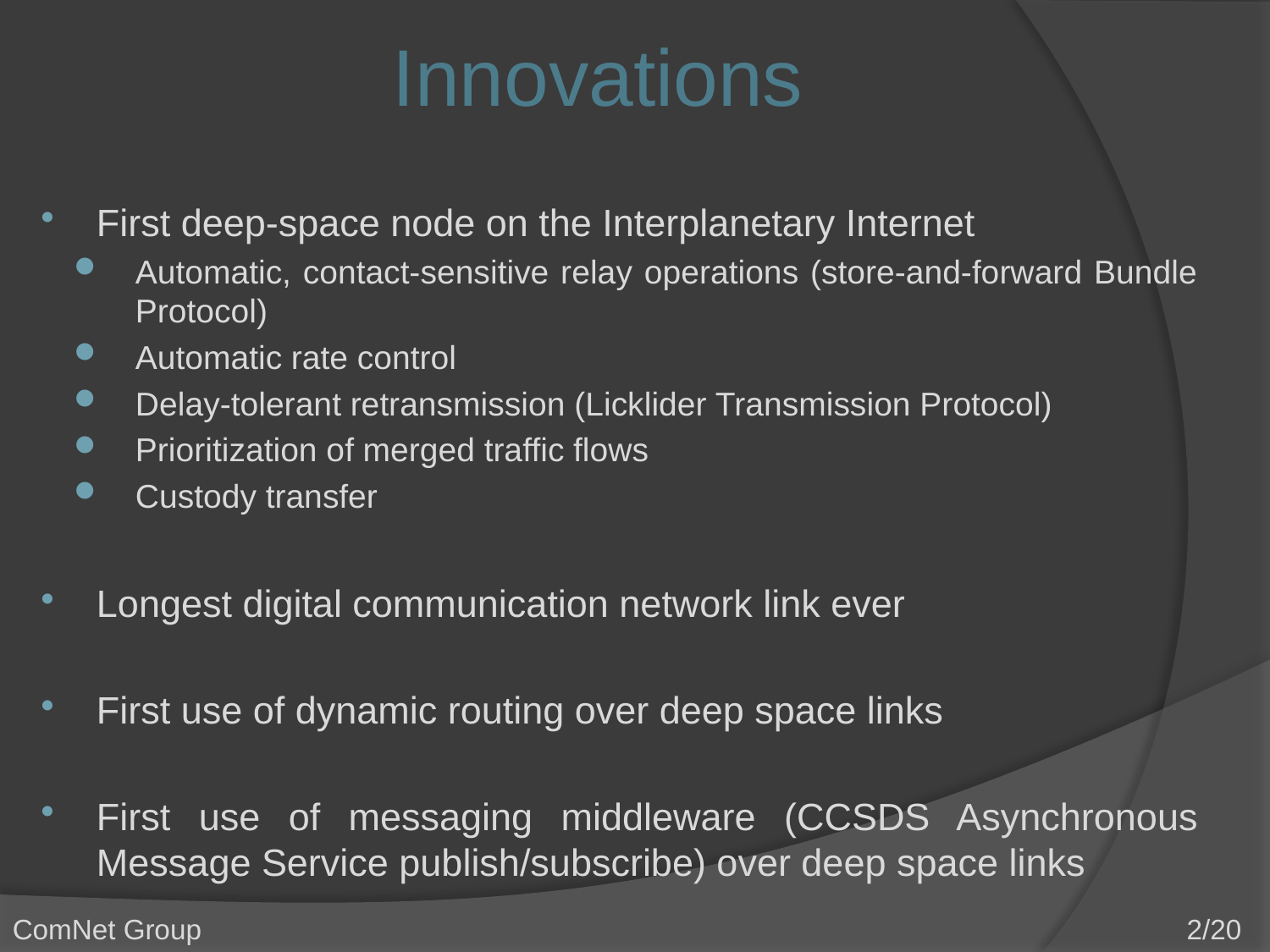

# Innovations

First deep-space node on the Interplanetary Internet
Automatic, contact-sensitive relay operations (store-and-forward Bundle Protocol)
Automatic rate control
Delay-tolerant retransmission (Licklider Transmission Protocol)
Prioritization of merged traffic flows
Custody transfer

Longest digital communication network link ever

First use of dynamic routing over deep space links

First use of messaging middleware (CCSDS Asynchronous Message Service publish/subscribe) over deep space links
ComNet Group								    2/20